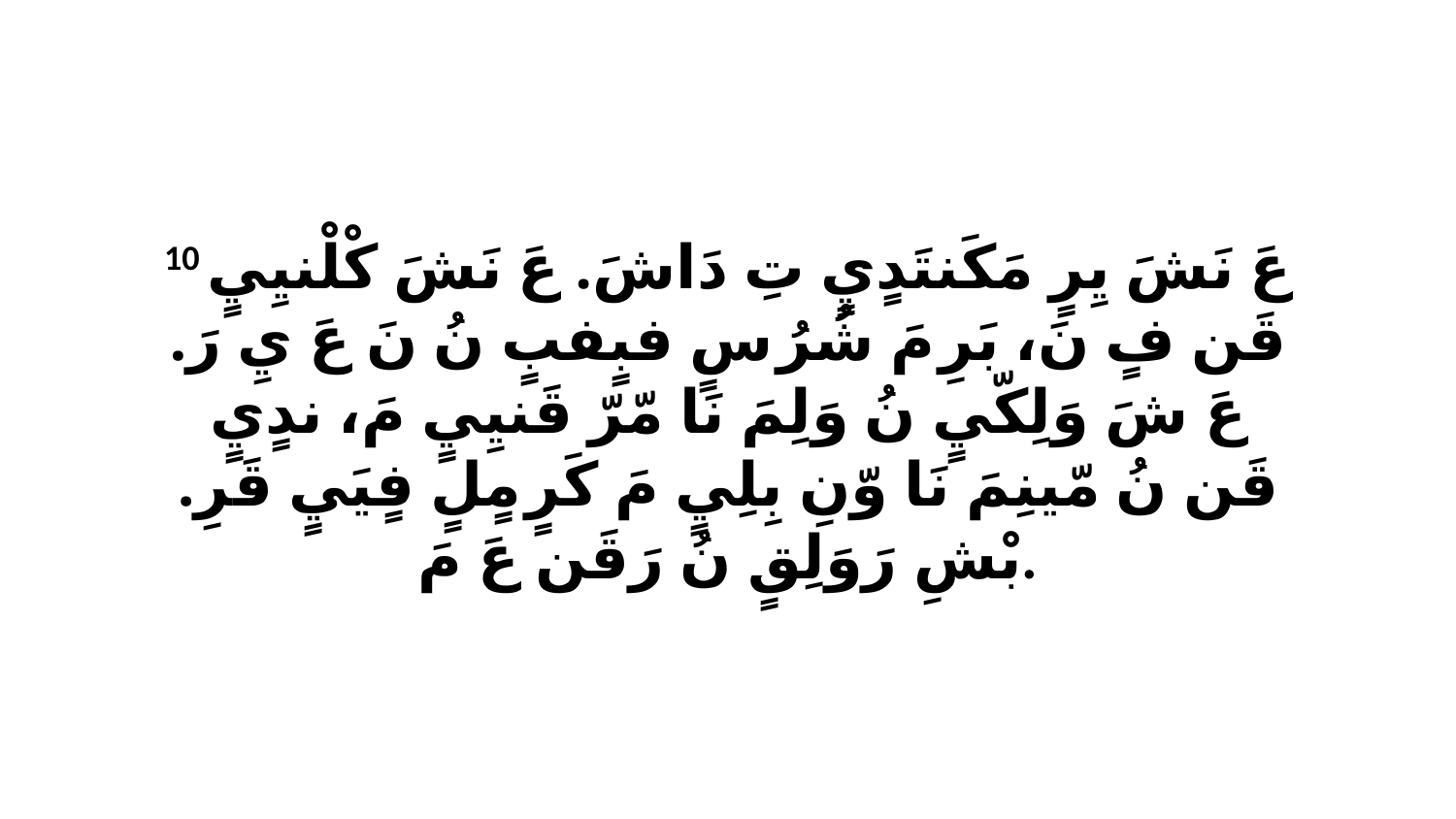

10 عَ نَشَ يِرٍ مَكَنتَدٍيٍ تِ دَاشَ. عَ نَشَ كْلْنيِيٍ قَن فٍ نَ، بَرِ مَ شُرُ سٍ فبٍفبٍ نُ نَ عَ يِ رَ. عَ شَ وَلِكّيٍ نُ وَلِمَ نَا مّرّ قَنيِيٍ مَ، ندٍيٍ قَن نُ مّينِمَ نَا وّنِ بِلِيٍ مَ كَرٍ مٍلٍ فٍيَيٍ قَرِ. بْشِ رَوَلِقٍ نُ رَقَن عَ مَ.